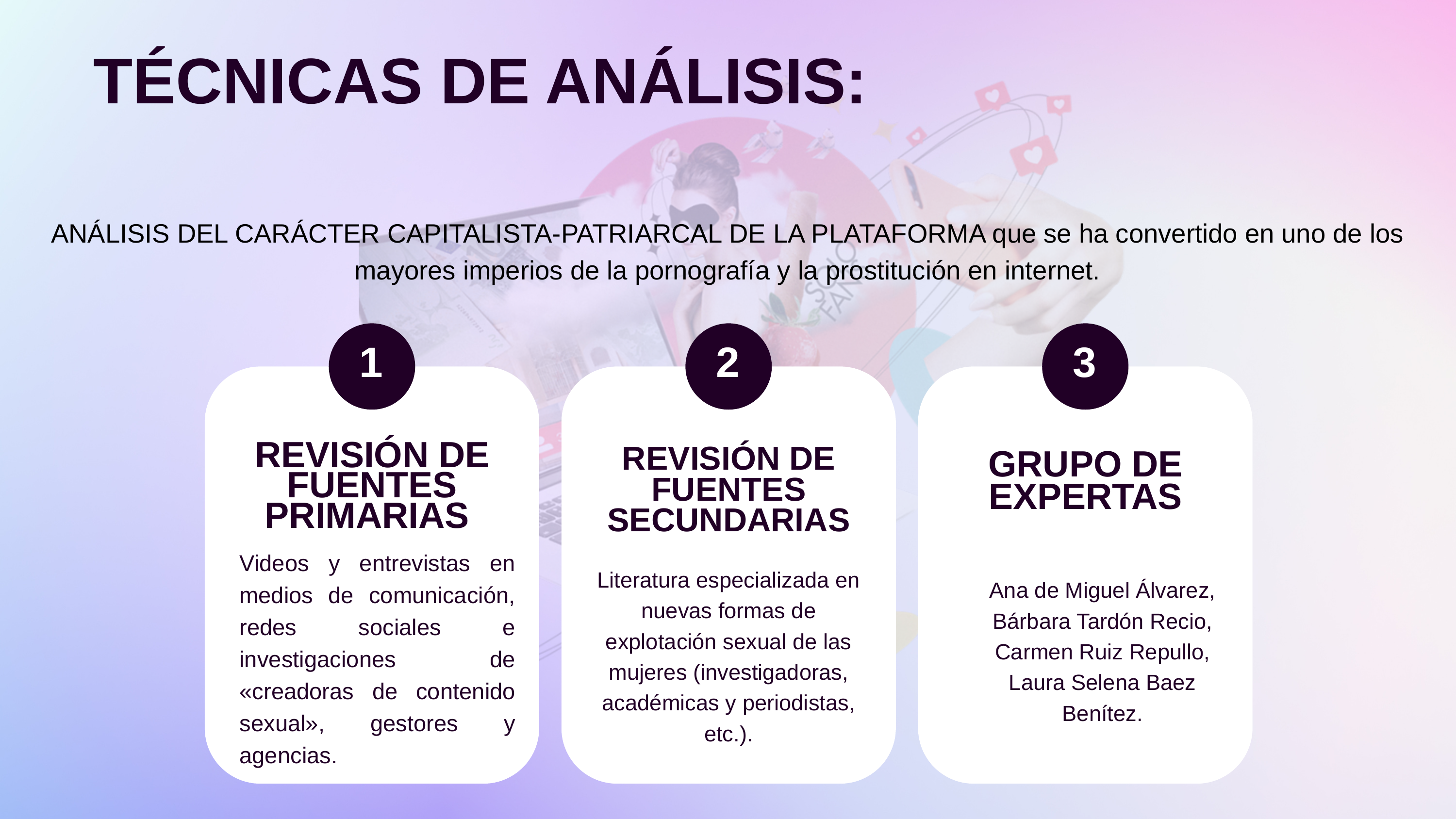

TÉCNICAS DE ANÁLISIS:

ANÁLISIS DEL CARÁCTER CAPITALISTA-PATRIARCAL DE LA PLATAFORMA que se ha convertido en uno de los mayores imperios de la pornografía y la prostitución en internet.

1
2
3

REVISIÓN DE FUENTES PRIMARIAS
REVISIÓN DE FUENTES SECUNDARIAS
GRUPO DE EXPERTAS
Videos y entrevistas en medios de comunicación, redes sociales e investigaciones de «creadoras de contenido sexual», gestores y agencias.
Literatura especializada en nuevas formas de explotación sexual de las mujeres (investigadoras, académicas y periodistas, etc.).
Ana de Miguel Álvarez, Bárbara Tardón Recio, Carmen Ruiz Repullo, Laura Selena Baez Benítez.